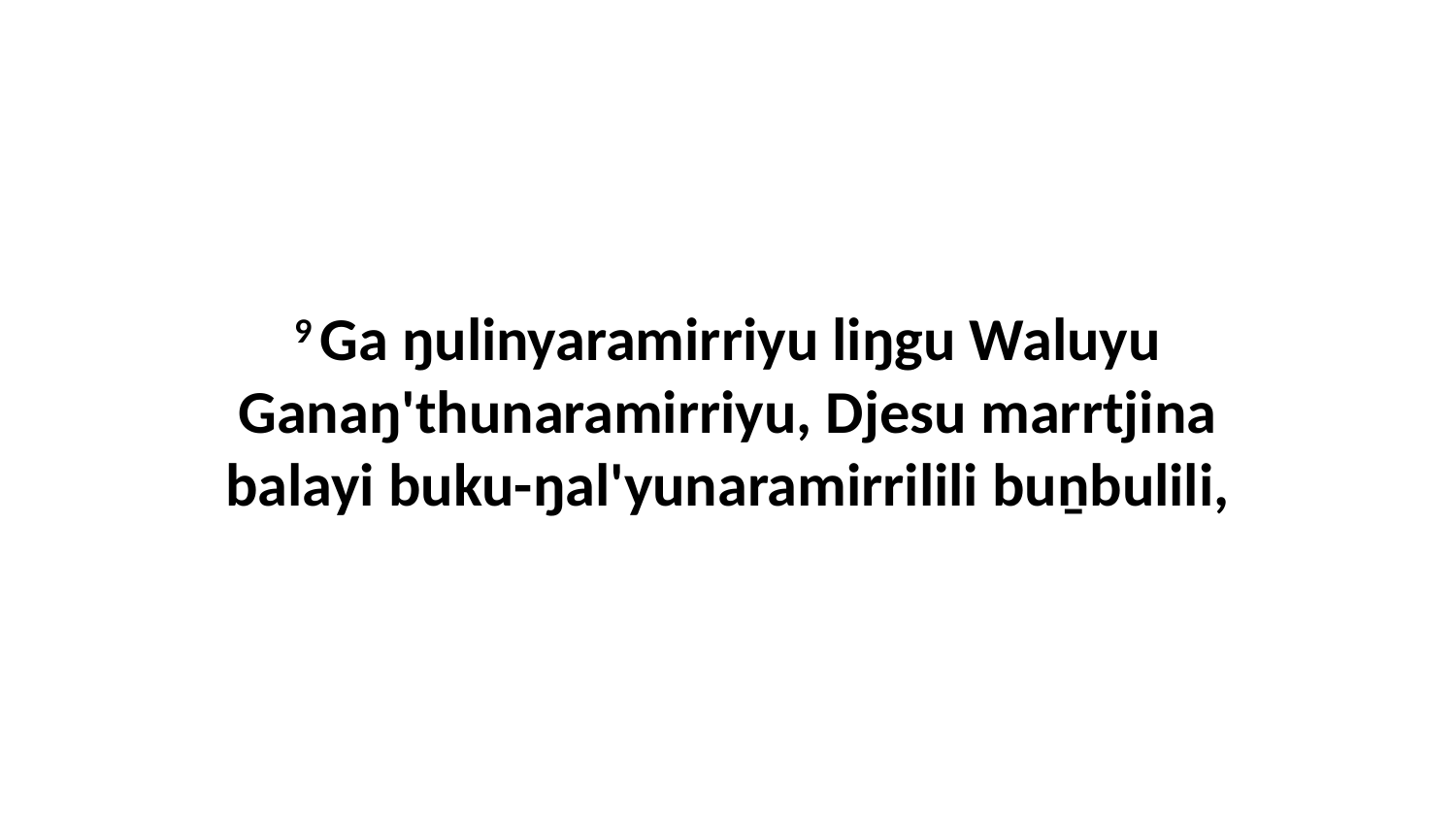

9 Ga ŋulinyaramirriyu liŋgu Waluyu Ganaŋ'thunaramirriyu, Djesu marrtjina balayi buku-ŋal'yunaramirrilili buṉbulili,